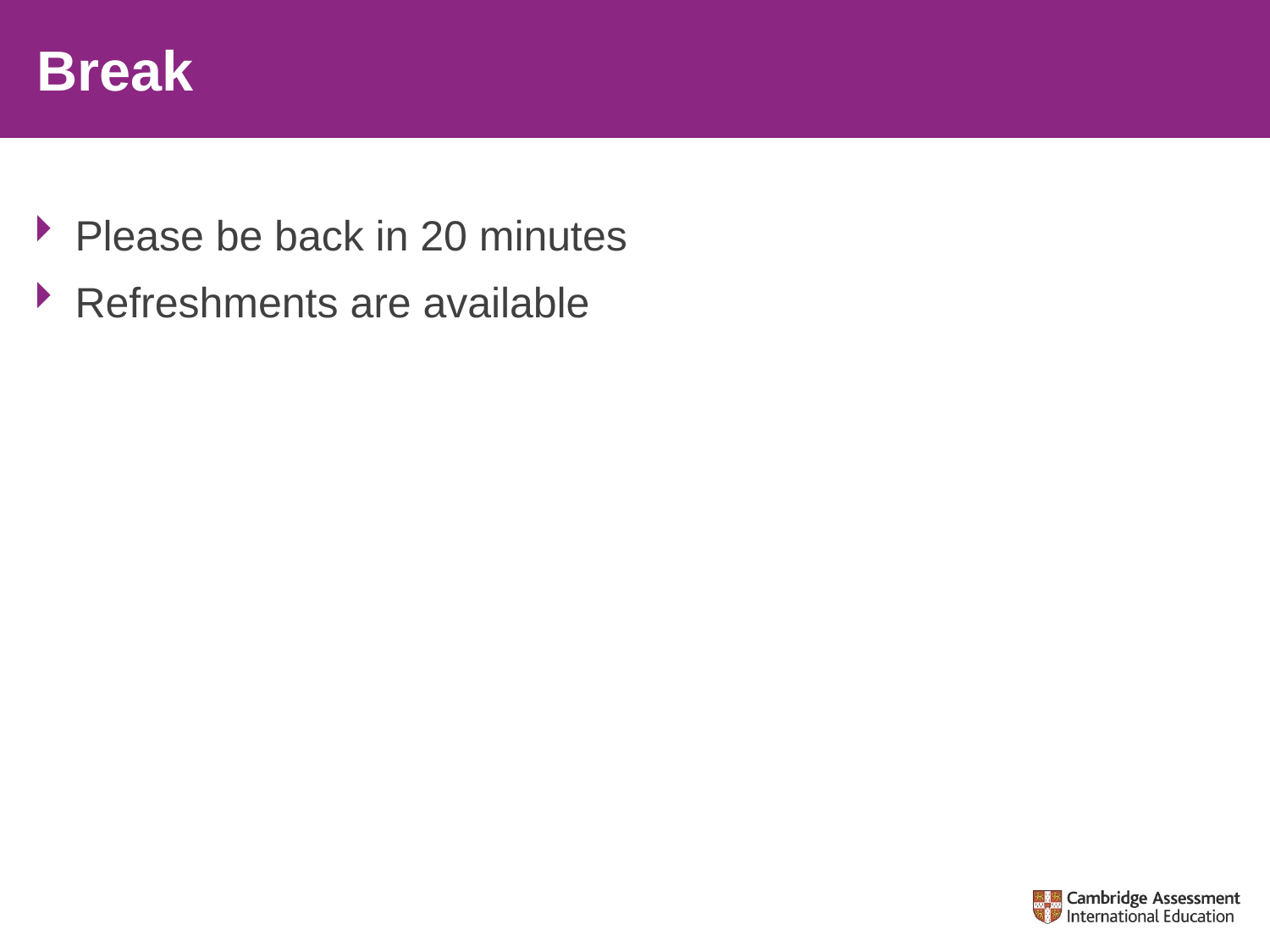

# Break
Please be back in 20 minutes
Refreshments are available